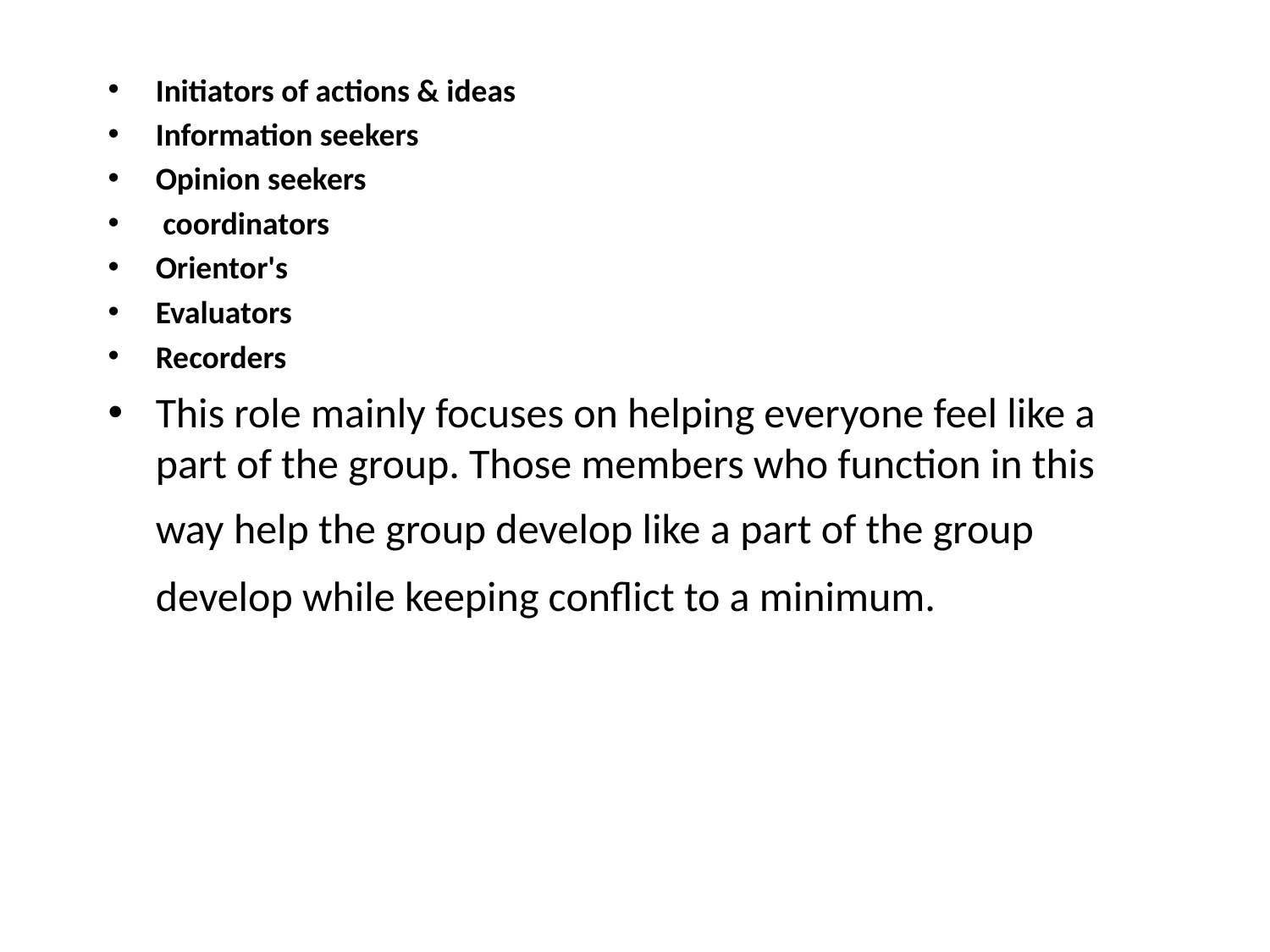

Initiators of actions & ideas
Information seekers
Opinion seekers
 coordinators
Orientor's
Evaluators
Recorders
This role mainly focuses on helping everyone feel like a part of the group. Those members who function in this way help the group develop like a part of the group develop while keeping conflict to a minimum.